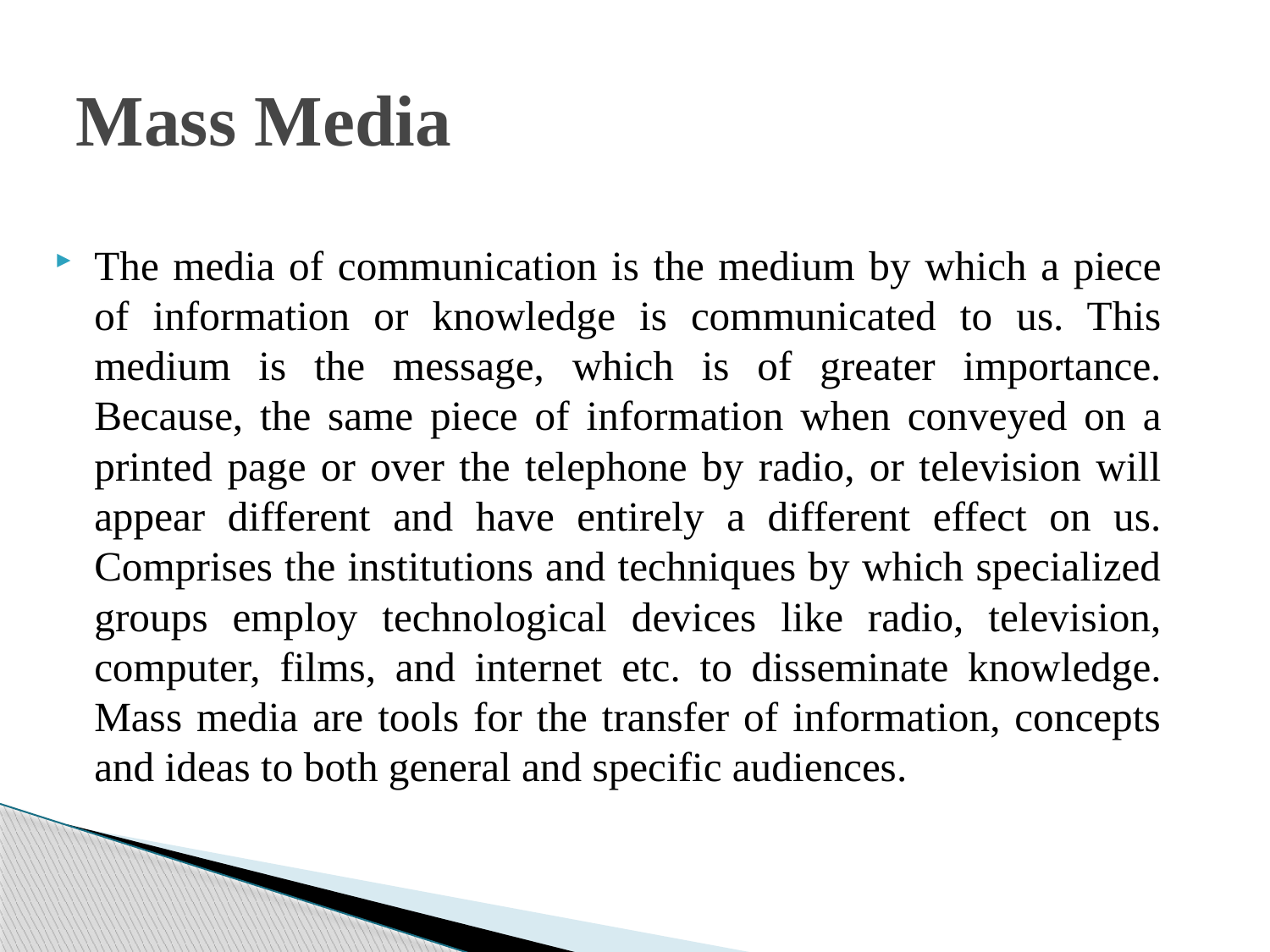

# Mass Media

The media of communication is the medium by which a piece of information or knowledge is communicated to us. This medium is the message, which is of greater importance. Because, the same piece of information when conveyed on a printed page or over the telephone by radio, or television will appear different and have entirely a different effect on us. Comprises the institutions and techniques by which specialized groups employ technological devices like radio, television, computer, films, and internet etc. to disseminate knowledge. Mass media are tools for the transfer of information, concepts and ideas to both general and specific audiences.